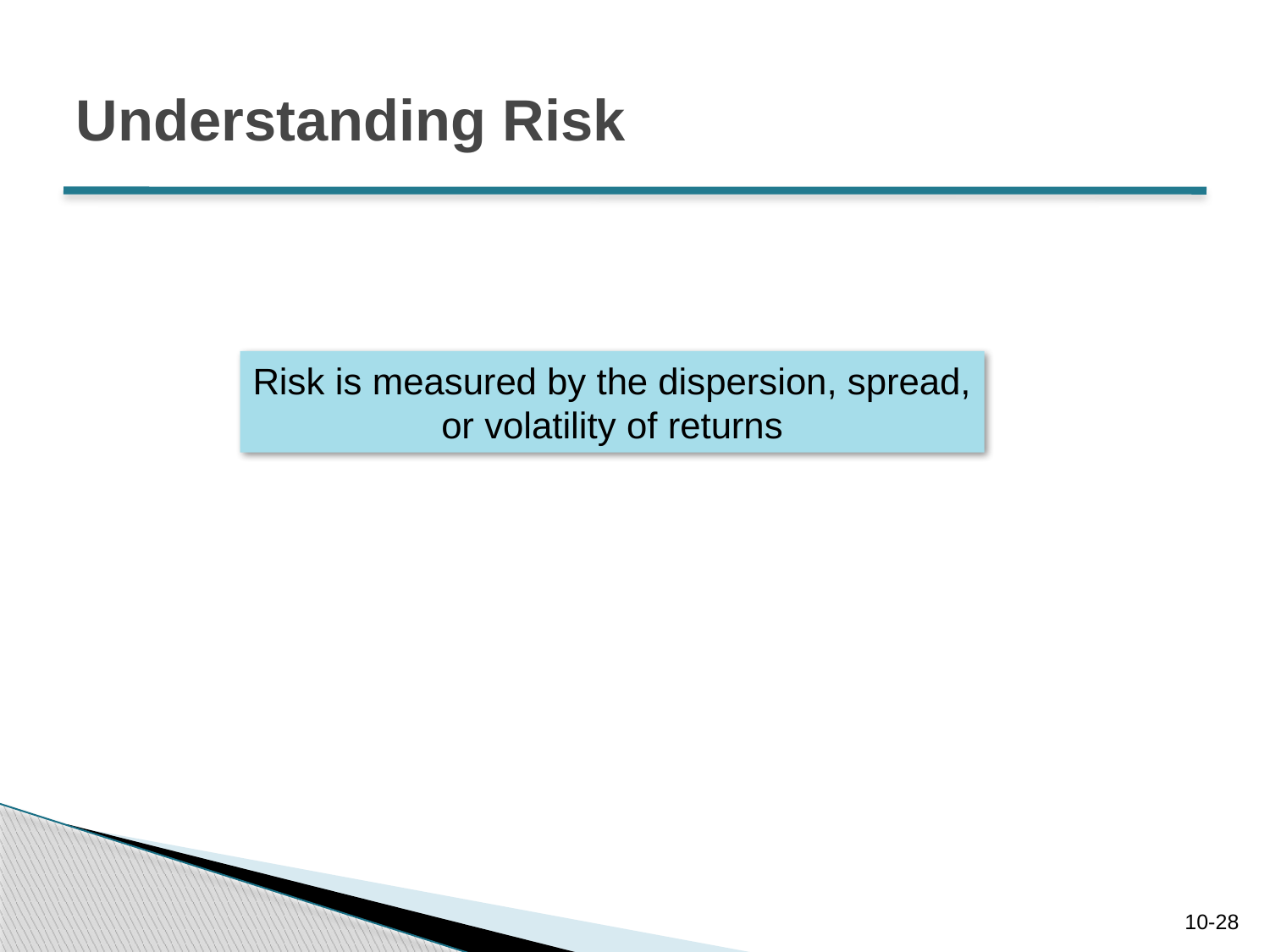

# Understanding Risk
Risk is measured by the dispersion, spread, or volatility of returns
10-28